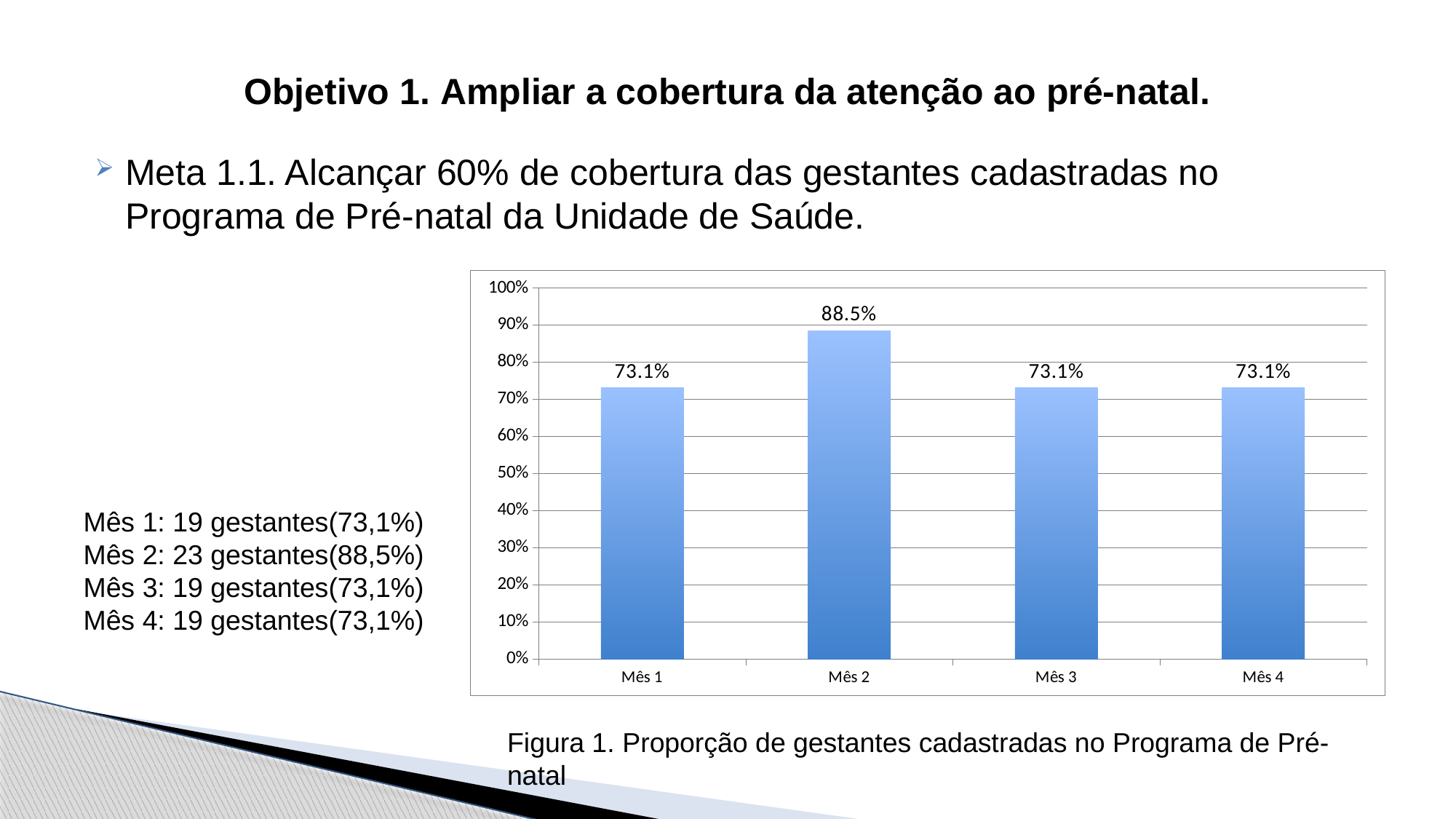

# Objetivo 1. Ampliar a cobertura da atenção ao pré-natal.
Meta 1.1. Alcançar 60% de cobertura das gestantes cadastradas no Programa de Pré-natal da Unidade de Saúde.

### Chart

| Category | Proporção de gestantes cadastradas no Programa de Pré-natal.  |
|---|---|
| Mês 1 | 0.7307692307692307 |
| Mês 2 | 0.8846153846153846 |
| Mês 3 | 0.7307692307692307 |
| Mês 4 | 0.7307692307692307 |
Mês 1: 19 gestantes(73,1%)
Mês 2: 23 gestantes(88,5%)
Mês 3: 19 gestantes(73,1%)
Mês 4: 19 gestantes(73,1%)
Figura 1. Proporção de gestantes cadastradas no Programa de Pré-natal